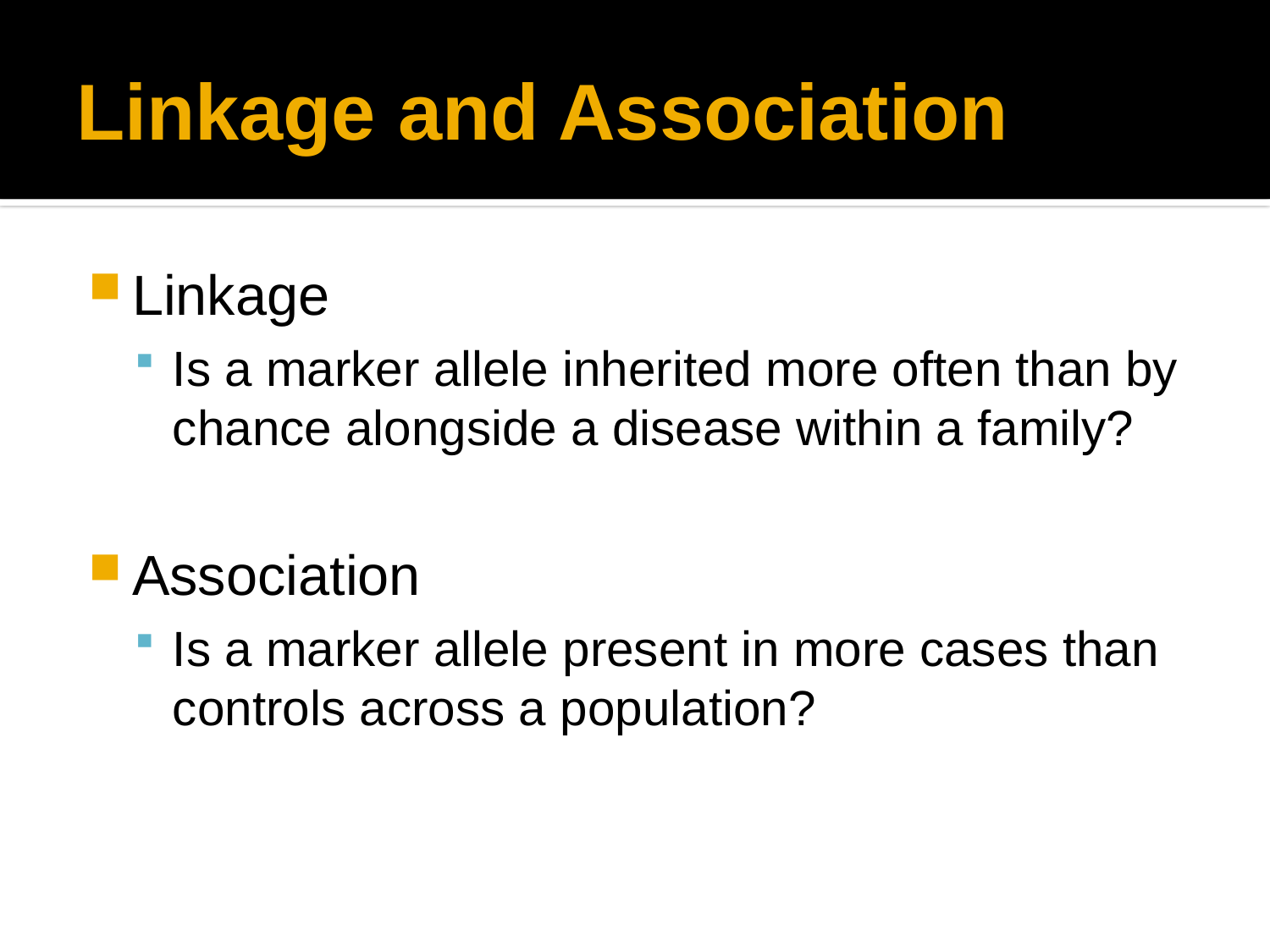

# Linkage and Association
Linkage
Is a marker allele inherited more often than by chance alongside a disease within a family?

Association
Is a marker allele present in more cases than controls across a population?